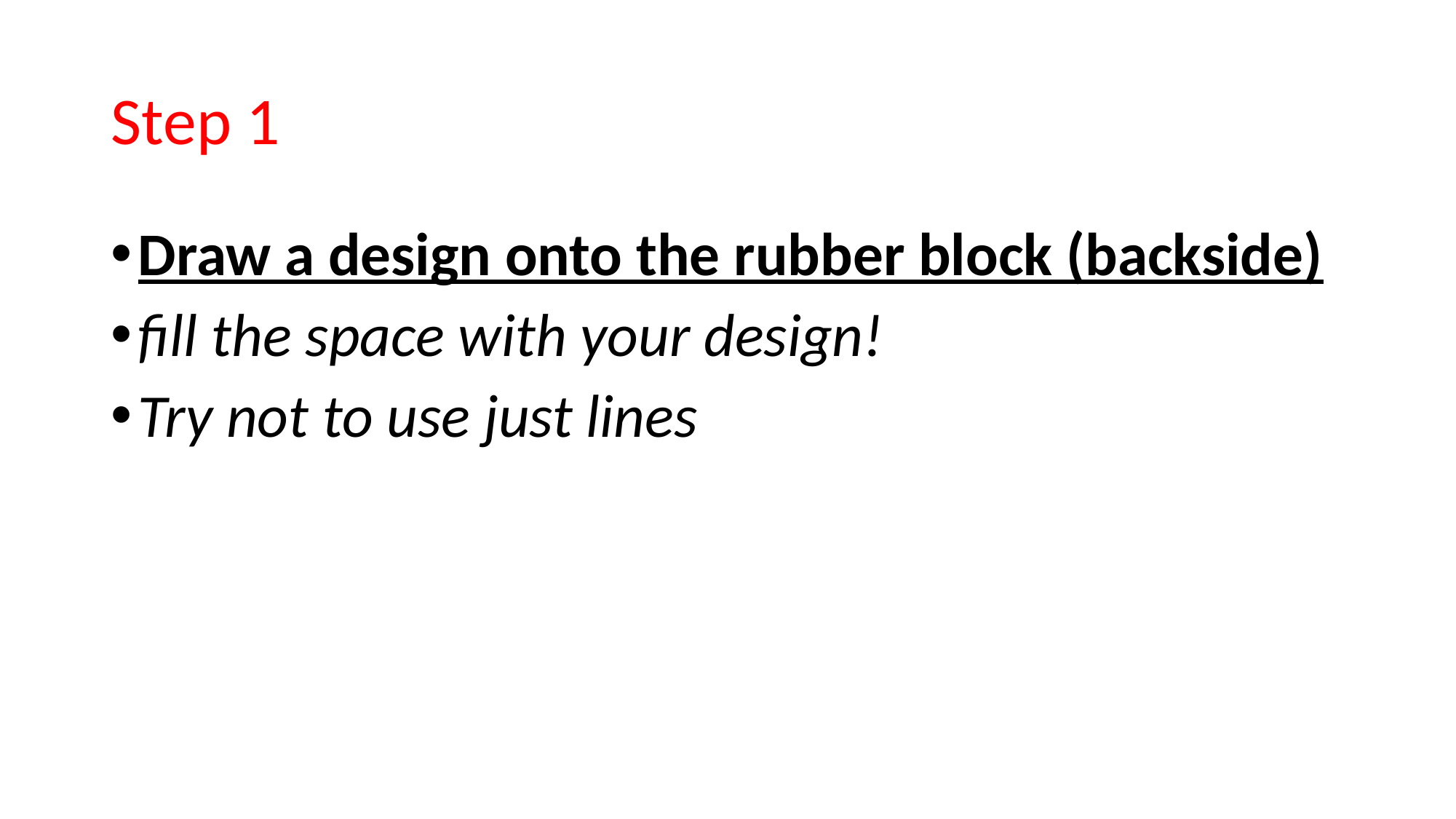

# Step 1
Draw a design onto the rubber block (backside)
fill the space with your design!
Try not to use just lines